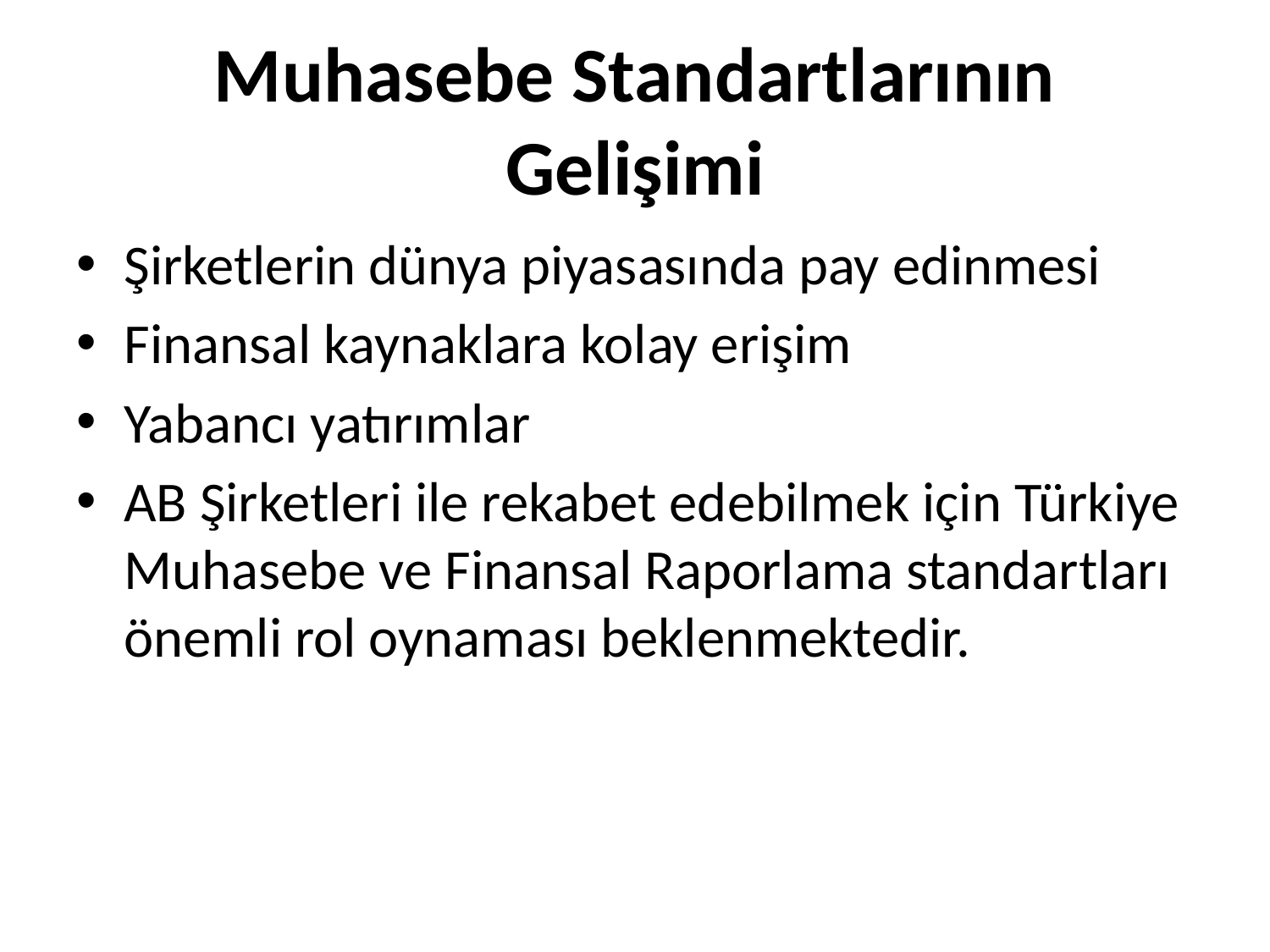

# Muhasebe Standartlarının Gelişimi
Şirketlerin dünya piyasasında pay edinmesi
Finansal kaynaklara kolay erişim
Yabancı yatırımlar
AB Şirketleri ile rekabet edebilmek için Türkiye Muhasebe ve Finansal Raporlama standartları önemli rol oynaması beklenmektedir.